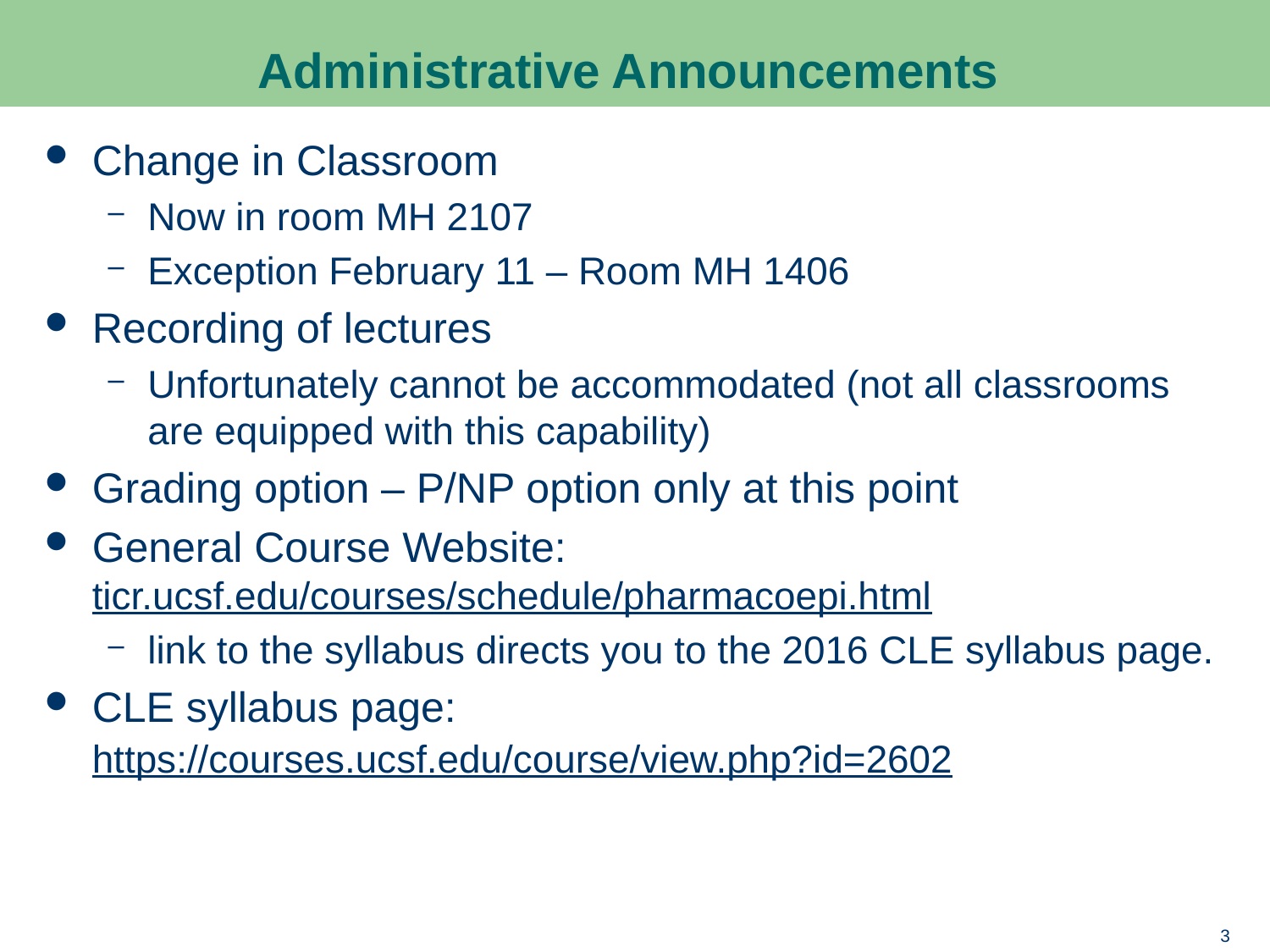

# Administrative Announcements
Change in Classroom
Now in room MH 2107
Exception February 11 – Room MH 1406
Recording of lectures
Unfortunately cannot be accommodated (not all classrooms are equipped with this capability)
Grading option – P/NP option only at this point
General Course Website: ticr.ucsf.edu/courses/schedule/pharmacoepi.html
link to the syllabus directs you to the 2016 CLE syllabus page.
CLE syllabus page:   https://courses.ucsf.edu/course/view.php?id=2602